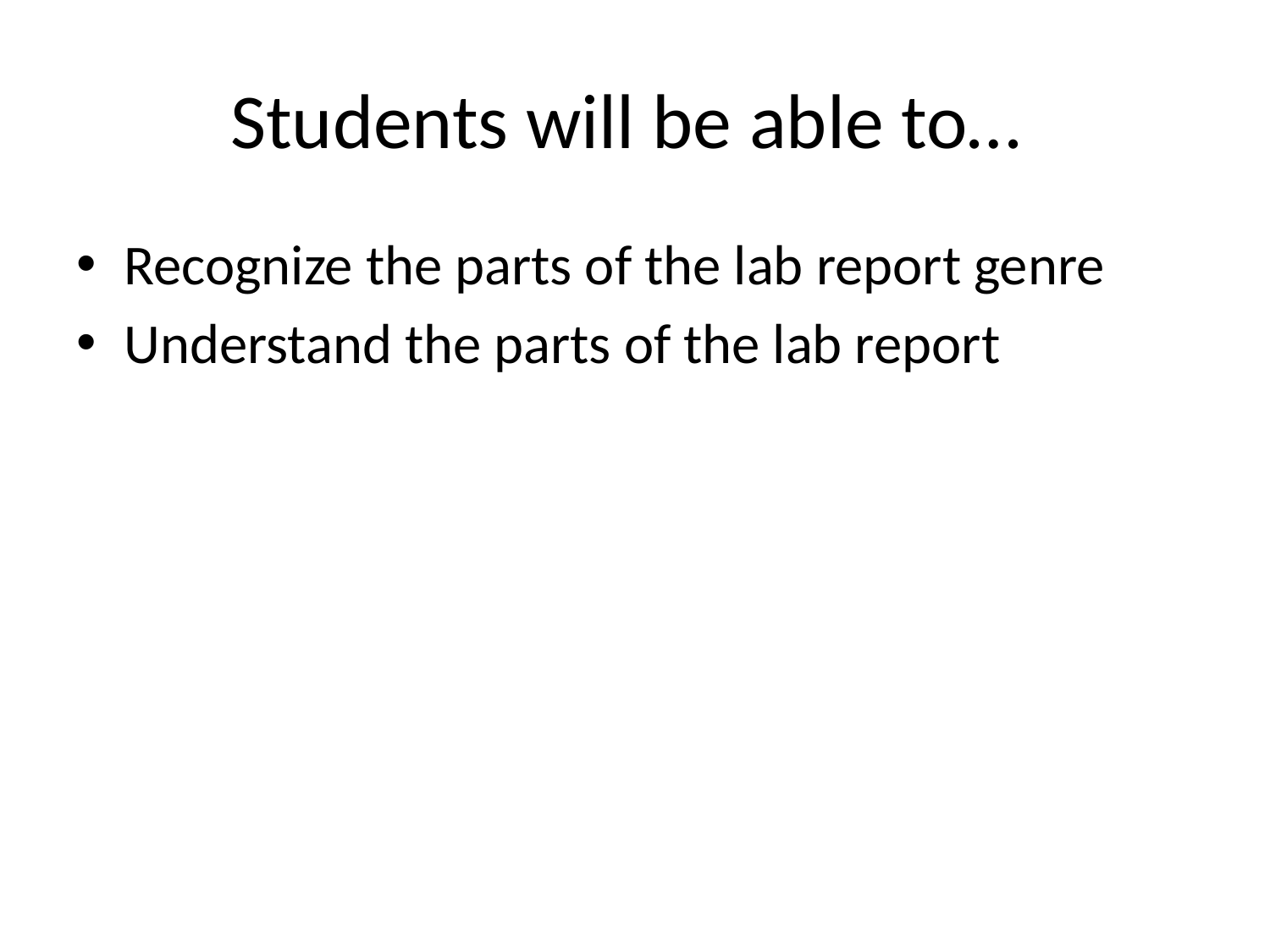

# Students will be able to…
Recognize the parts of the lab report genre
Understand the parts of the lab report